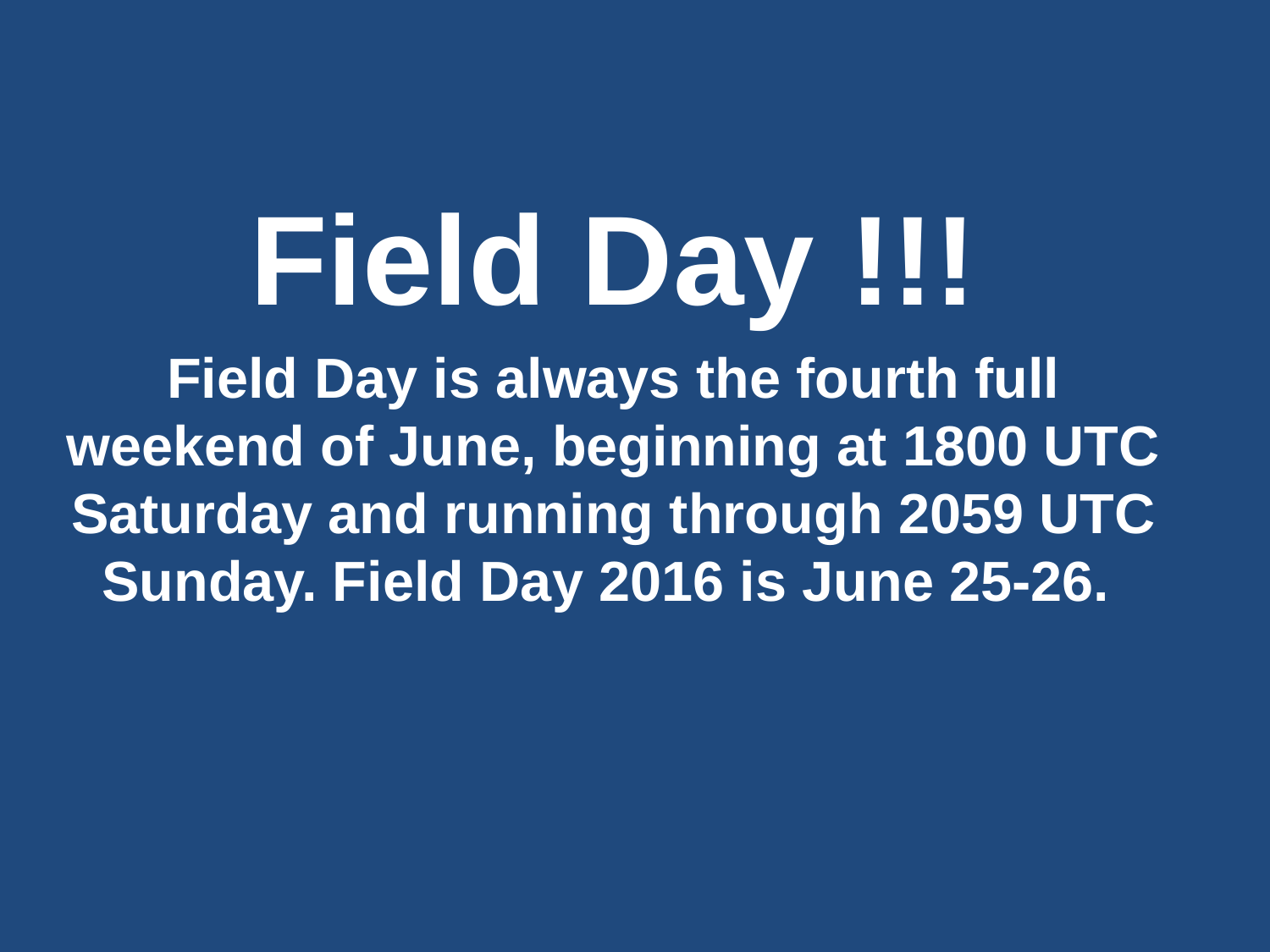

Field Day !!!
Field Day is always the fourth full weekend of June, beginning at 1800 UTC Saturday and running through 2059 UTC Sunday. Field Day 2016 is June 25-26.